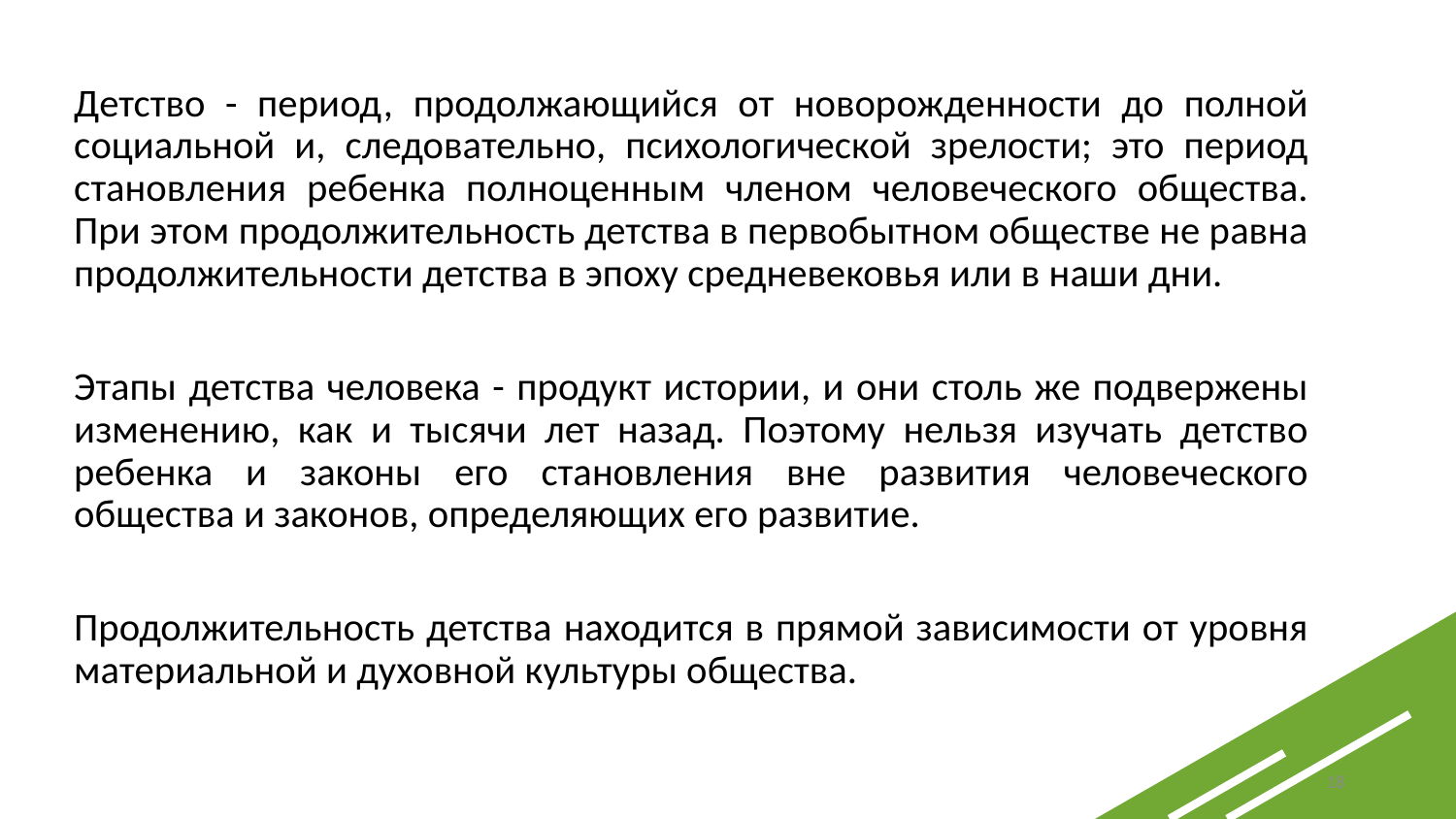

Детство - период, продолжающийся от новорожденности до полной социальной и, следовательно, психологической зрелости; это период становления ребенка полноценным членом человеческого общества. При этом продолжительность детства в первобытном обществе не равна продолжительности детства в эпоху средневековья или в наши дни.

Этапы детства человека - продукт истории, и они столь же подвержены изменению, как и тысячи лет назад. Поэтому нельзя изучать детство ребенка и законы его становления вне развития человеческого общества и законов, определяющих его развитие.

Продолжительность детства находится в прямой зависимости от уровня материальной и духовной культуры общества.
18